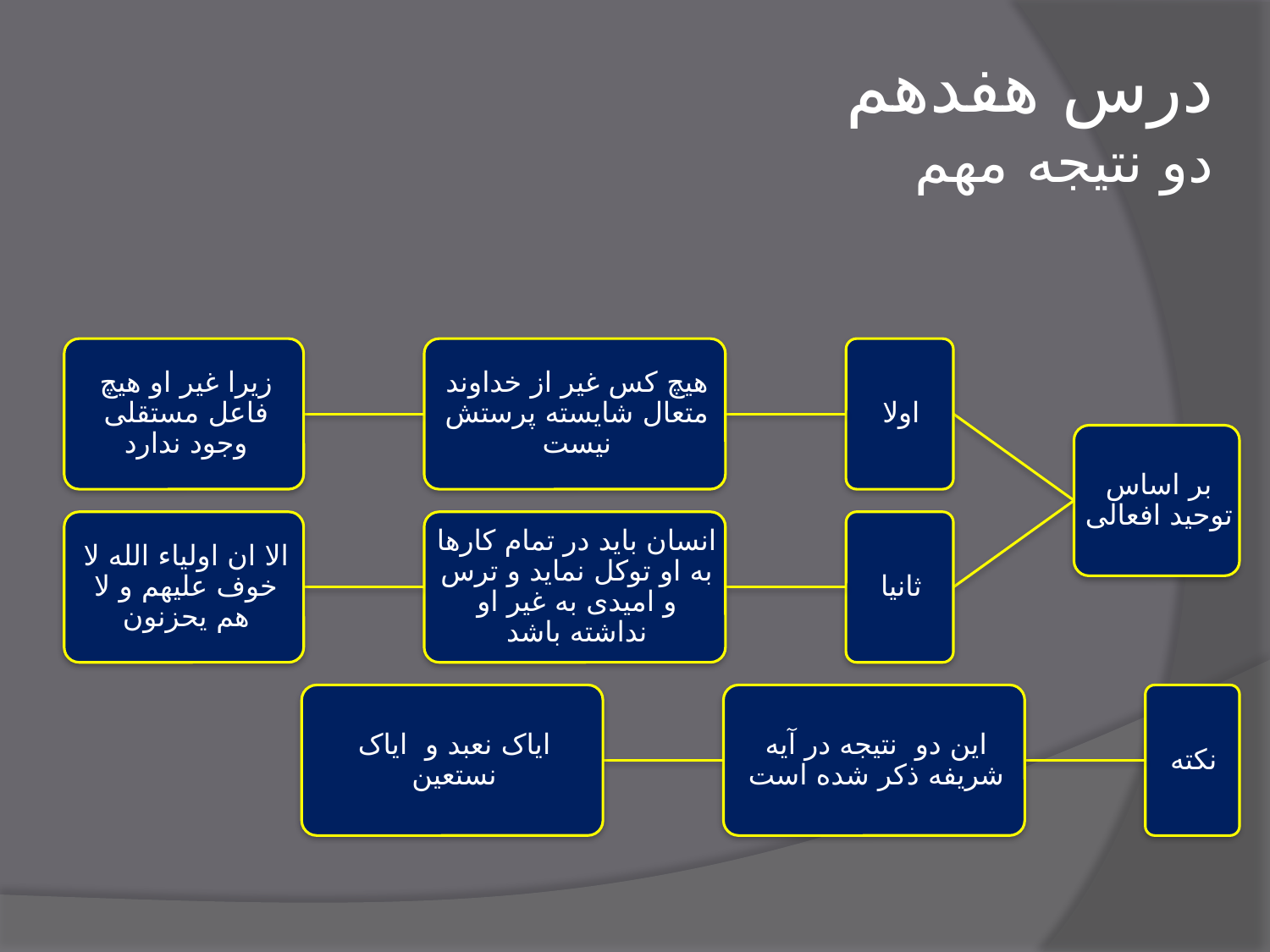

# درس هفدهم دو نتیجه مهم
بر اساس توحید افعالی

اولا

هیچ کس غیر از خداوند متعال شایسته پرستش نیست

زیرا غیر او هیچ فاعل مستقلی وجود ندارد

ثانیا

انسان باید در تمام کارها به او توکل نماید و ترس و امیدی به غیر او نداشته باشد

الا ان اولیاء الله لا خوف علیهم و لا هم یحزنون
نکته

این دو  نتیجه در آیه شریفه ذکر شده است

ایاک نعبد و  ایاک نستعین